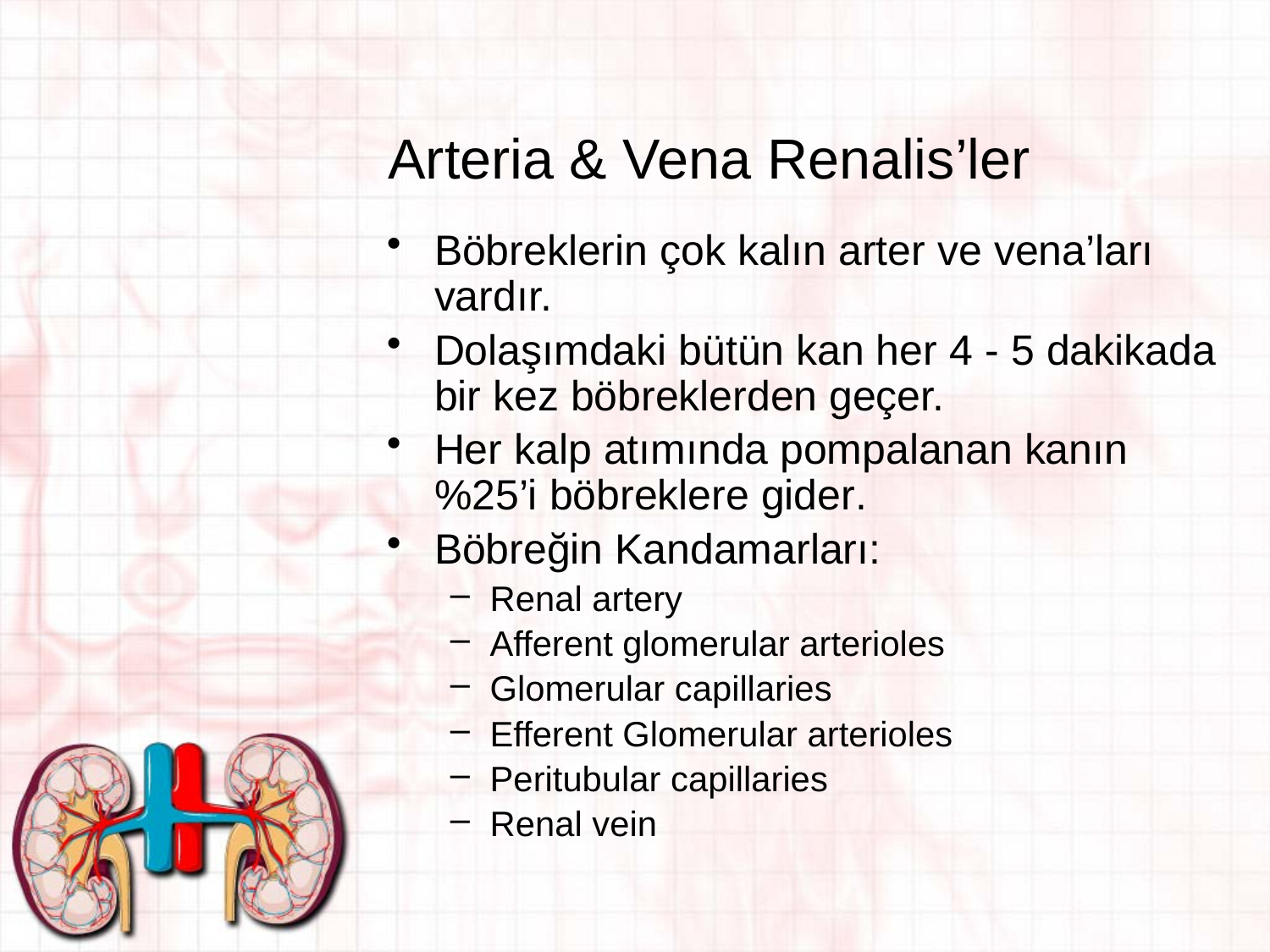

# Arteria & Vena Renalis’ler
Böbreklerin çok kalın arter ve vena’ları vardır.
Dolaşımdaki bütün kan her 4 - 5 dakikada bir kez böbreklerden geçer.
Her kalp atımında pompalanan kanın %25’i böbreklere gider.
Böbreğin Kandamarları:
Renal artery
Afferent glomerular arterioles
Glomerular capillaries
Efferent Glomerular arterioles
Peritubular capillaries
Renal vein